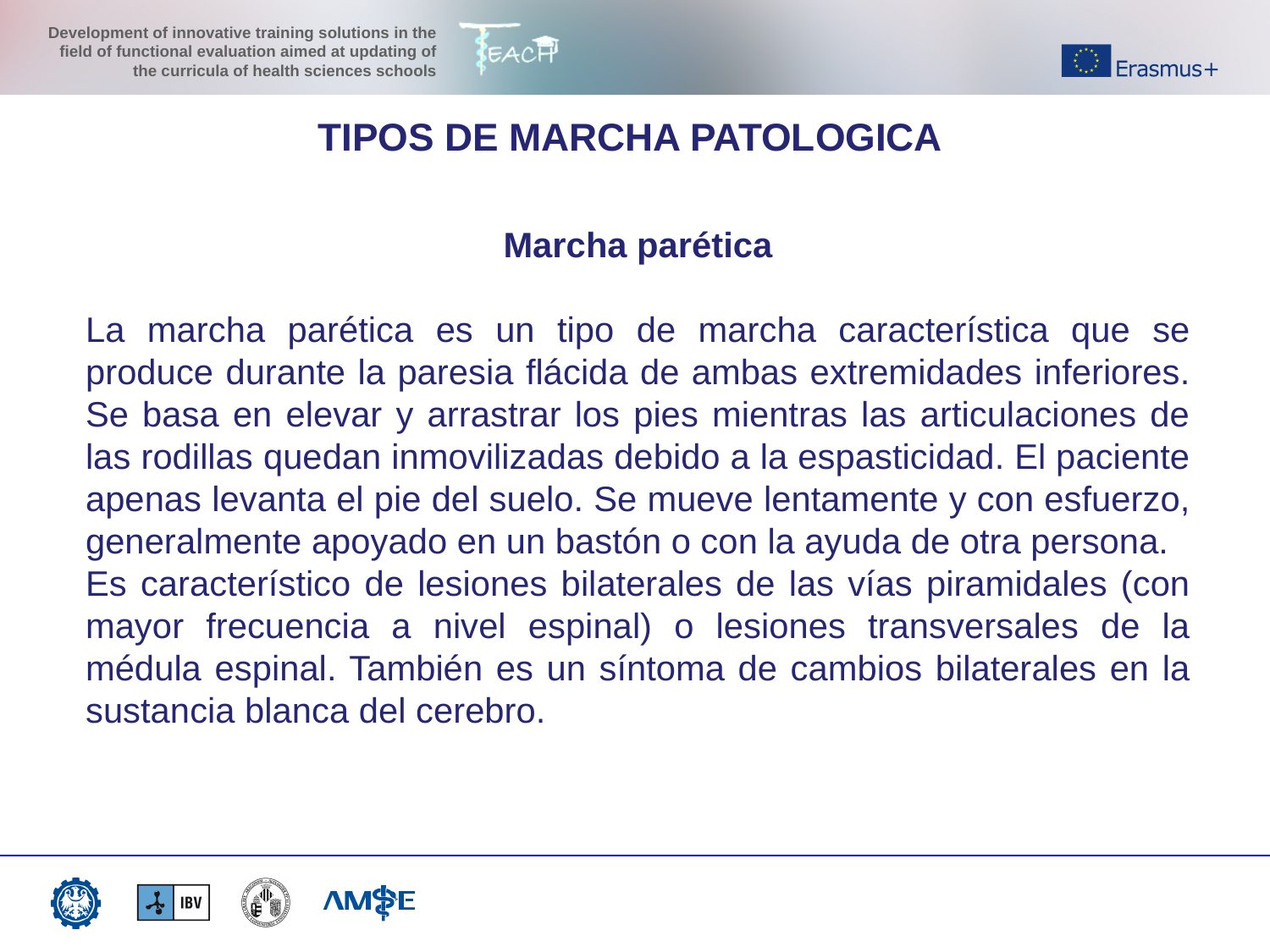

TIPOS DE MARCHA PATOLOGICA
Marcha parética

La marcha parética es un tipo de marcha característica que se produce durante la paresia flácida de ambas extremidades inferiores. Se basa en elevar y arrastrar los pies mientras las articulaciones de las rodillas quedan inmovilizadas debido a la espasticidad. El paciente apenas levanta el pie del suelo. Se mueve lentamente y con esfuerzo, generalmente apoyado en un bastón o con la ayuda de otra persona.
Es característico de lesiones bilaterales de las vías piramidales (con mayor frecuencia a nivel espinal) o lesiones transversales de la médula espinal. También es un síntoma de cambios bilaterales en la sustancia blanca del cerebro.